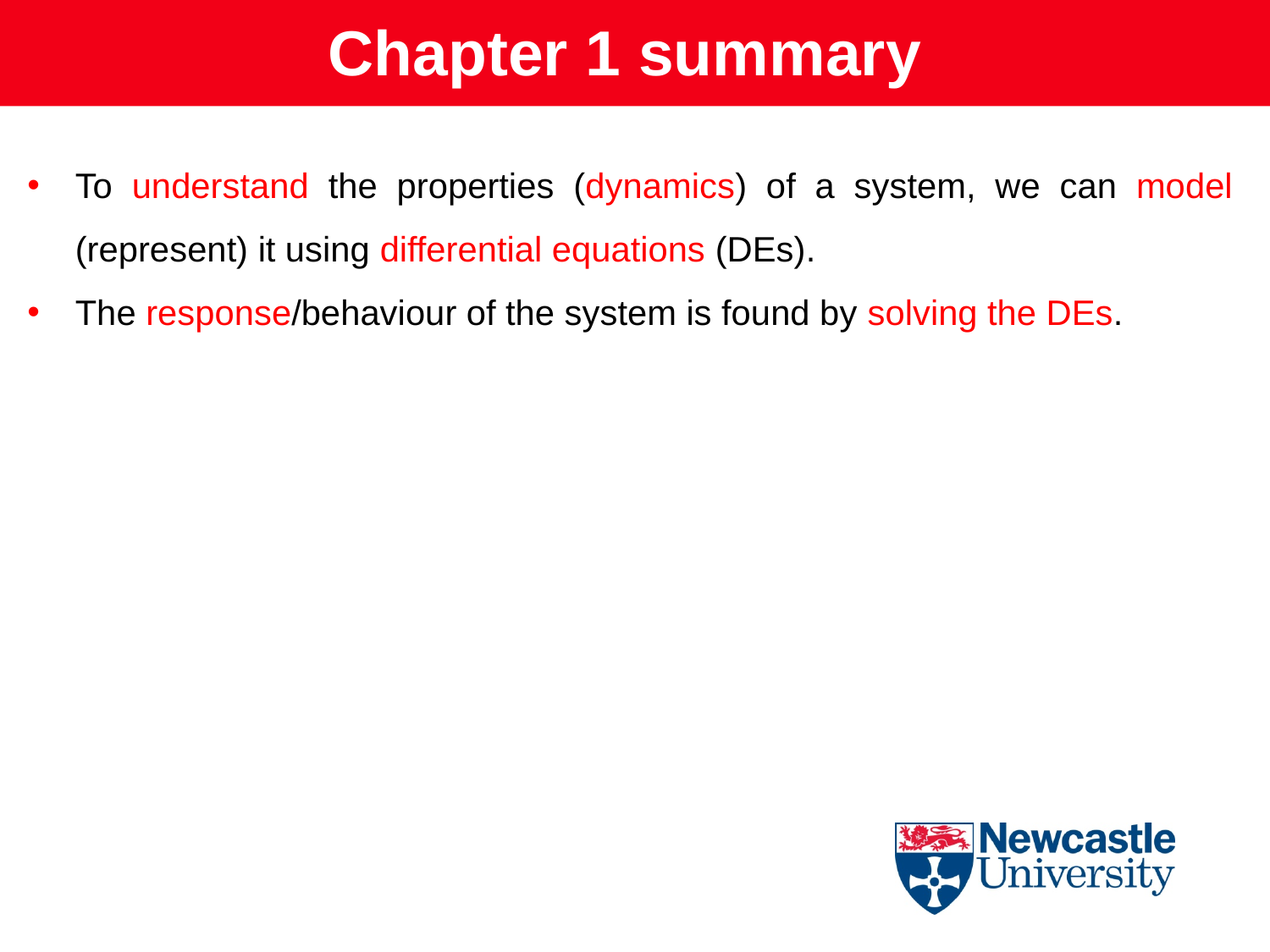

Chapter 1 summary
To understand the properties (dynamics) of a system, we can model (represent) it using differential equations (DEs).
The response/behaviour of the system is found by solving the DEs.